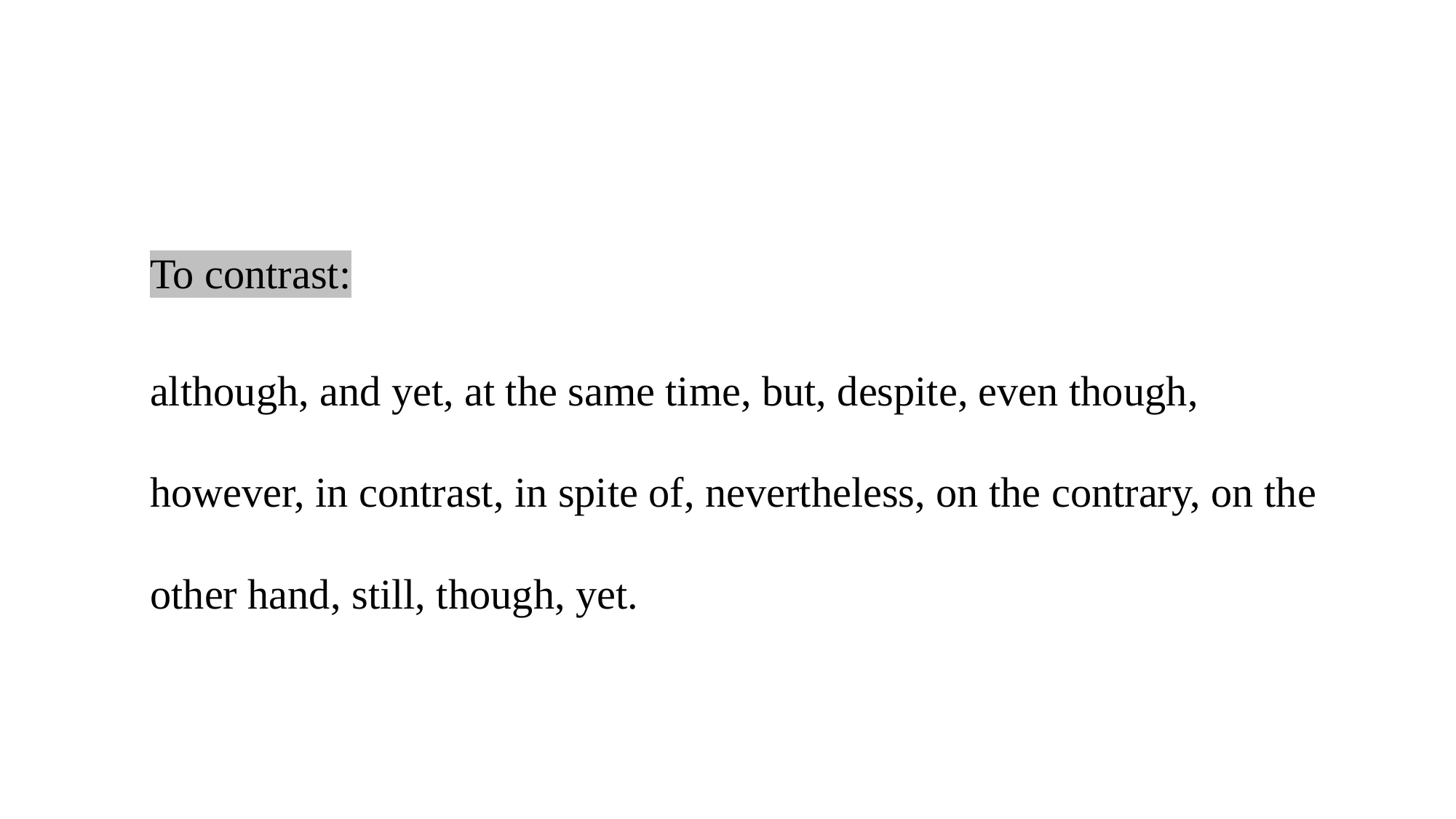

#
To contrast:
although, and yet, at the same time, but, despite, even though, however, in contrast, in spite of, nevertheless, on the contrary, on the other hand, still, though, yet.